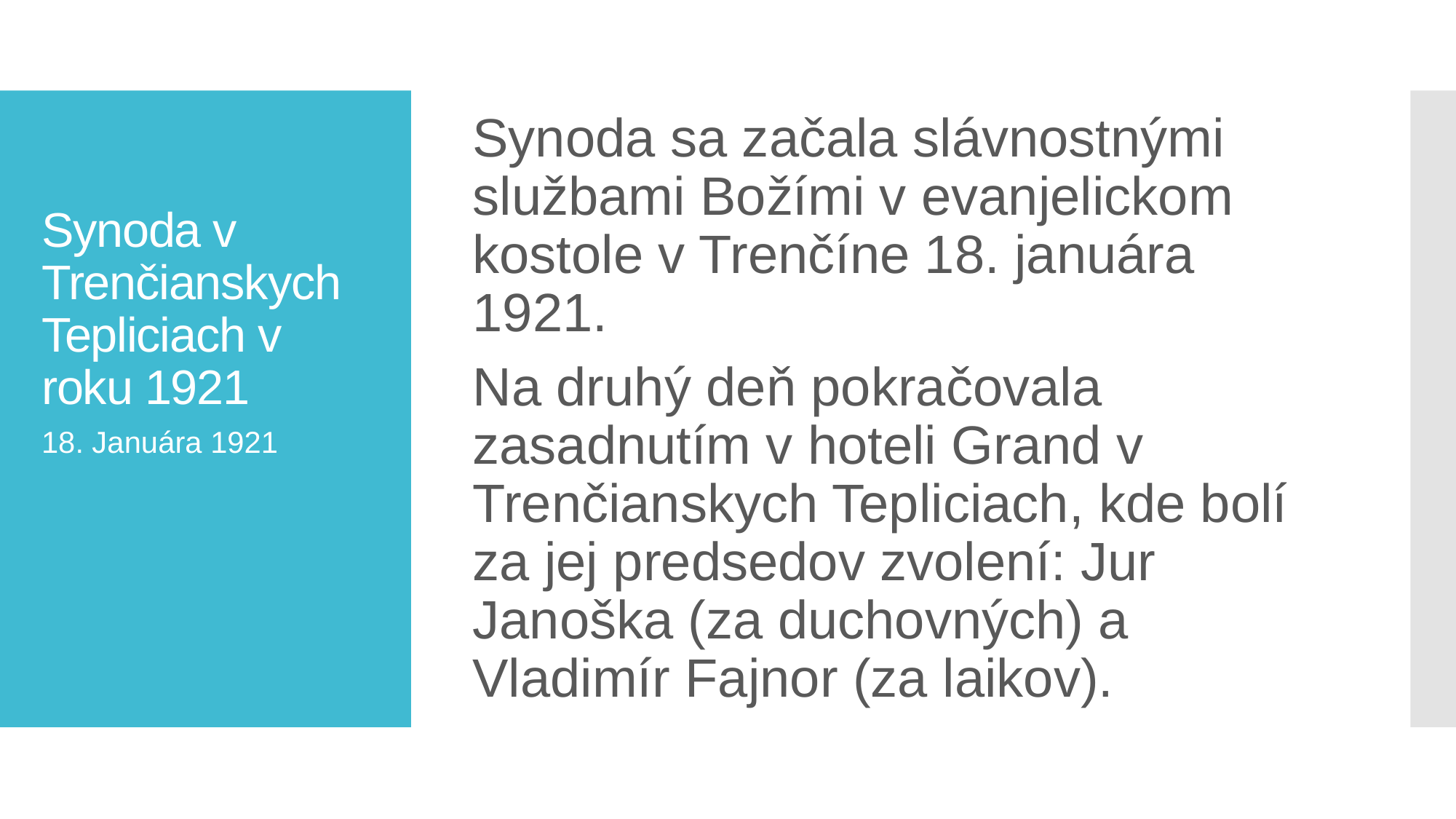

Synoda sa začala slávnostnými službami Božími v evanjelickom kostole v Trenčíne 18. januára 1921.
Na druhý deň pokračovala zasadnutím v hoteli Grand v Trenčianskych Tepliciach, kde bolí za jej predsedov zvolení: Jur Janoška (za duchovných) a Vladimír Fajnor (za laikov).
# Synoda v Trenčianskych Tepliciach v roku 1921
18. Januára 1921